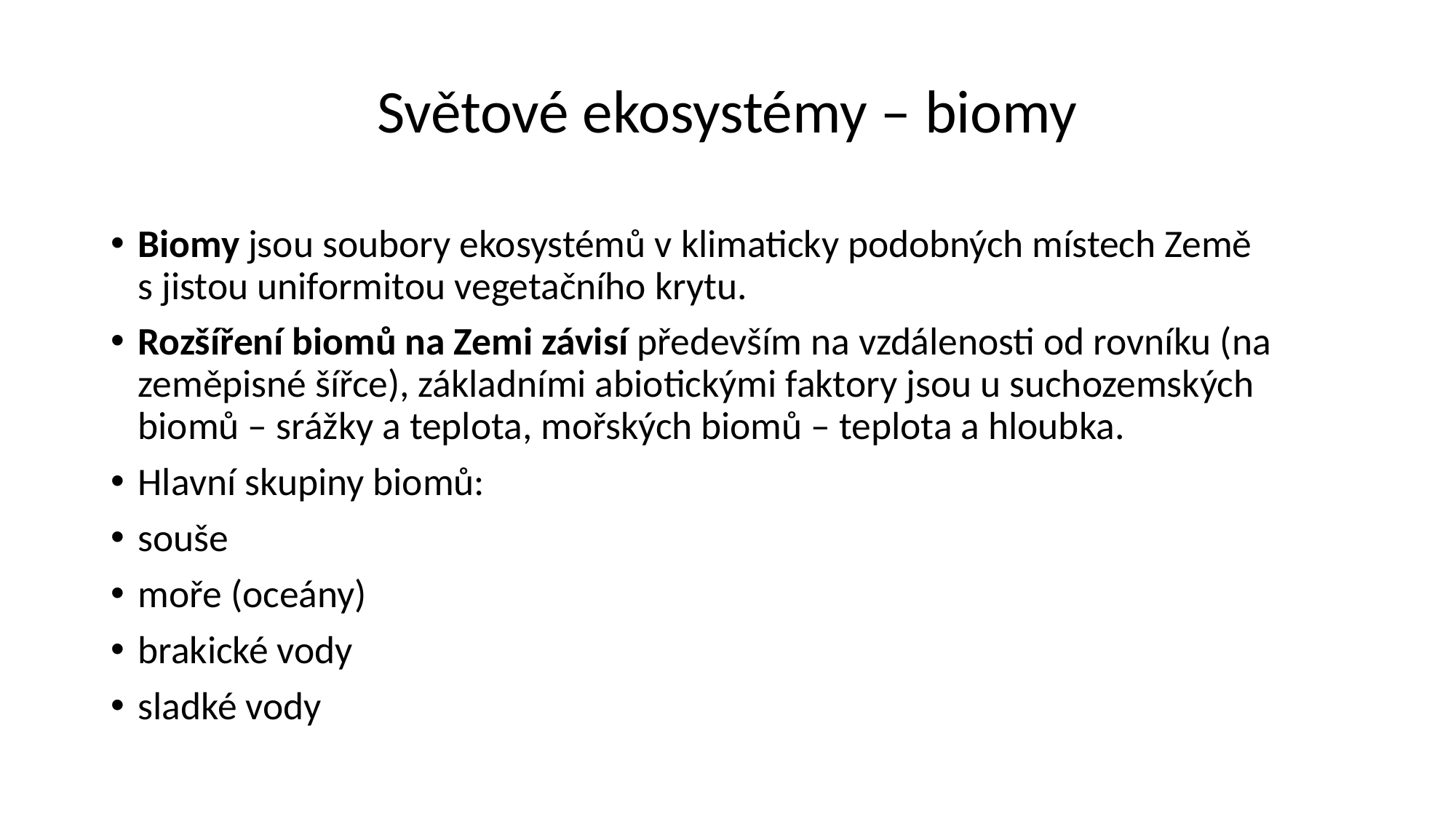

# Světové ekosystémy – biomy
Biomy jsou soubory ekosystémů v klimaticky podobných místech Země s jistou uniformitou vegetačního krytu.
Rozšíření biomů na Zemi závisí především na vzdálenosti od rovníku (na zeměpisné šířce), základními abiotickými faktory jsou u suchozemských biomů – srážky a teplota, mořských biomů – teplota a hloubka.
Hlavní skupiny biomů:
souše
moře (oceány)
brakické vody
sladké vody